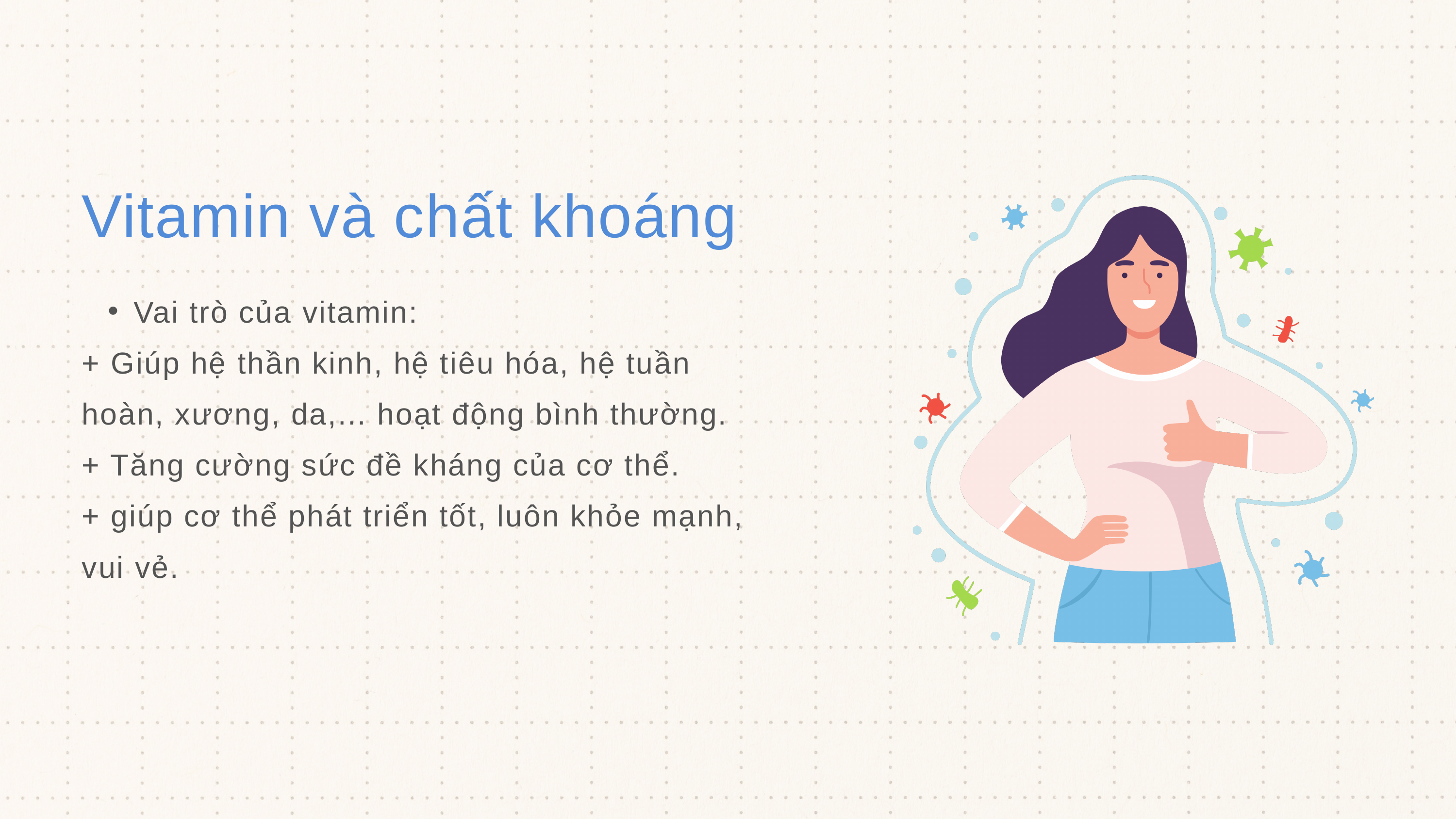

Vitamin và chất khoáng

Vai trò của vitamin:
+ Giúp hệ thần kinh, hệ tiêu hóa, hệ tuần hoàn, xương, da,... hoạt động bình thường.
+ Tăng cường sức đề kháng của cơ thể.
+ giúp cơ thể phát triển tốt, luôn khỏe mạnh, vui vẻ.